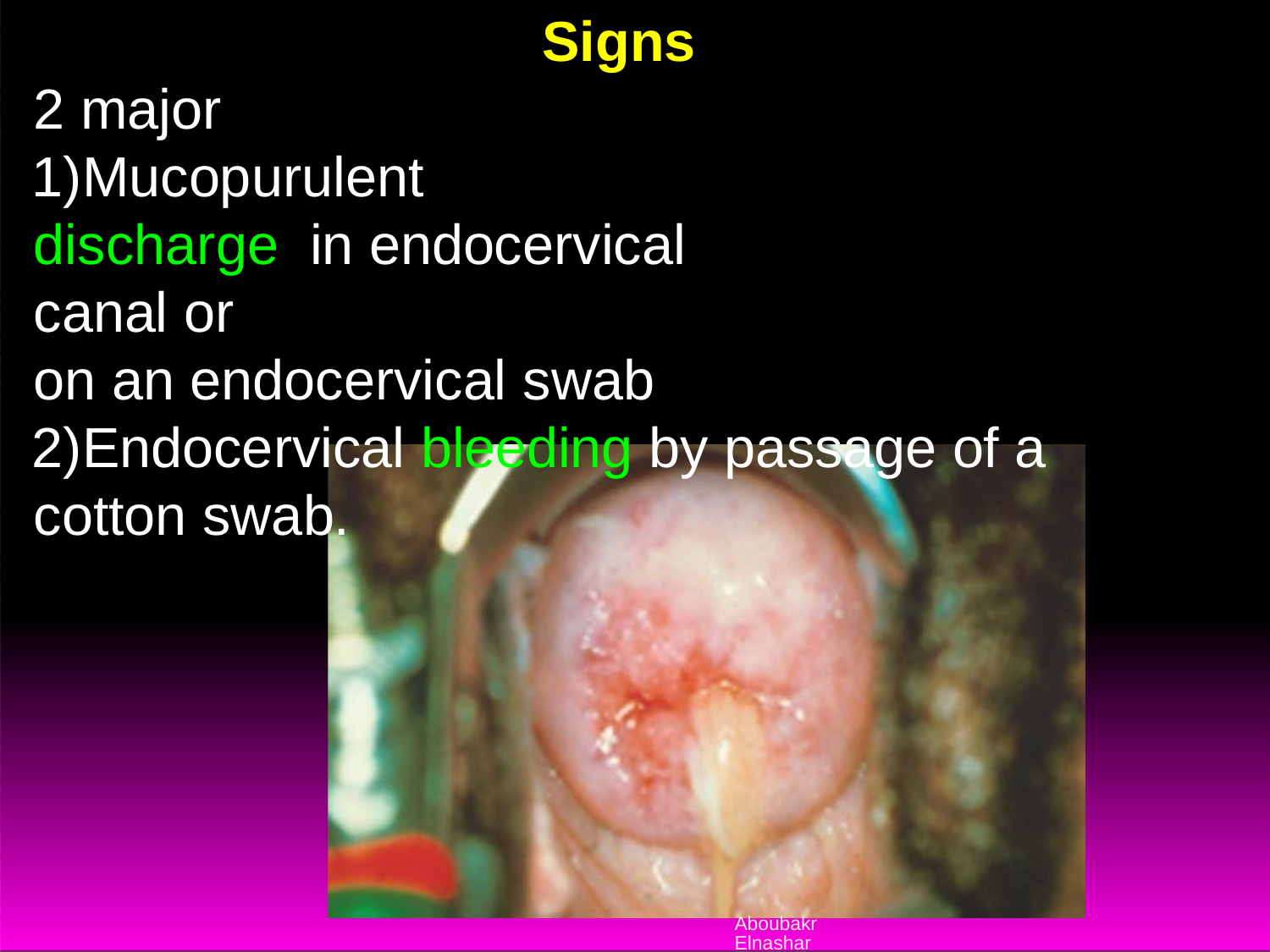

# Signs
2 major
Mucopurulent	discharge  in endocervical canal or
on an endocervical swab
Endocervical bleeding by passage of a  cotton swab.

Aboubakr Elnashar